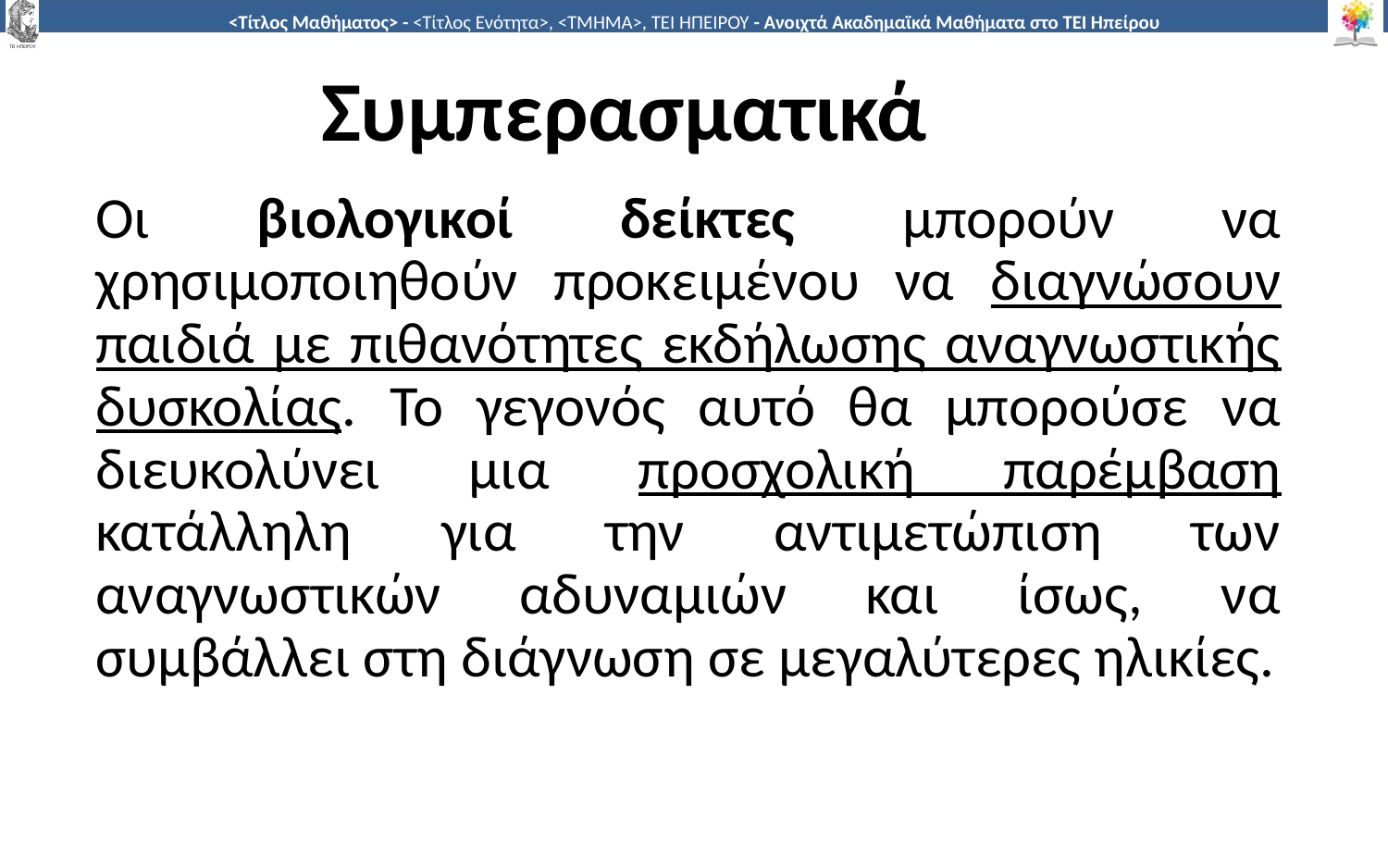

Συμπερασματικά
Οι βιολογικοί δείκτες μπορούν να χρησιμοποιηθούν προκειμένου να διαγνώσουν παιδιά με πιθανότητες εκδήλωσης αναγνωστικής δυσκολίας. Το γεγονός αυτό θα μπορούσε να διευκολύνει μια προσχολική παρέμβαση κατάλληλη για την αντιμετώπιση των αναγνωστικών αδυναμιών και ίσως, να συμβάλλει στη διάγνωση σε μεγαλύτερες ηλικίες.